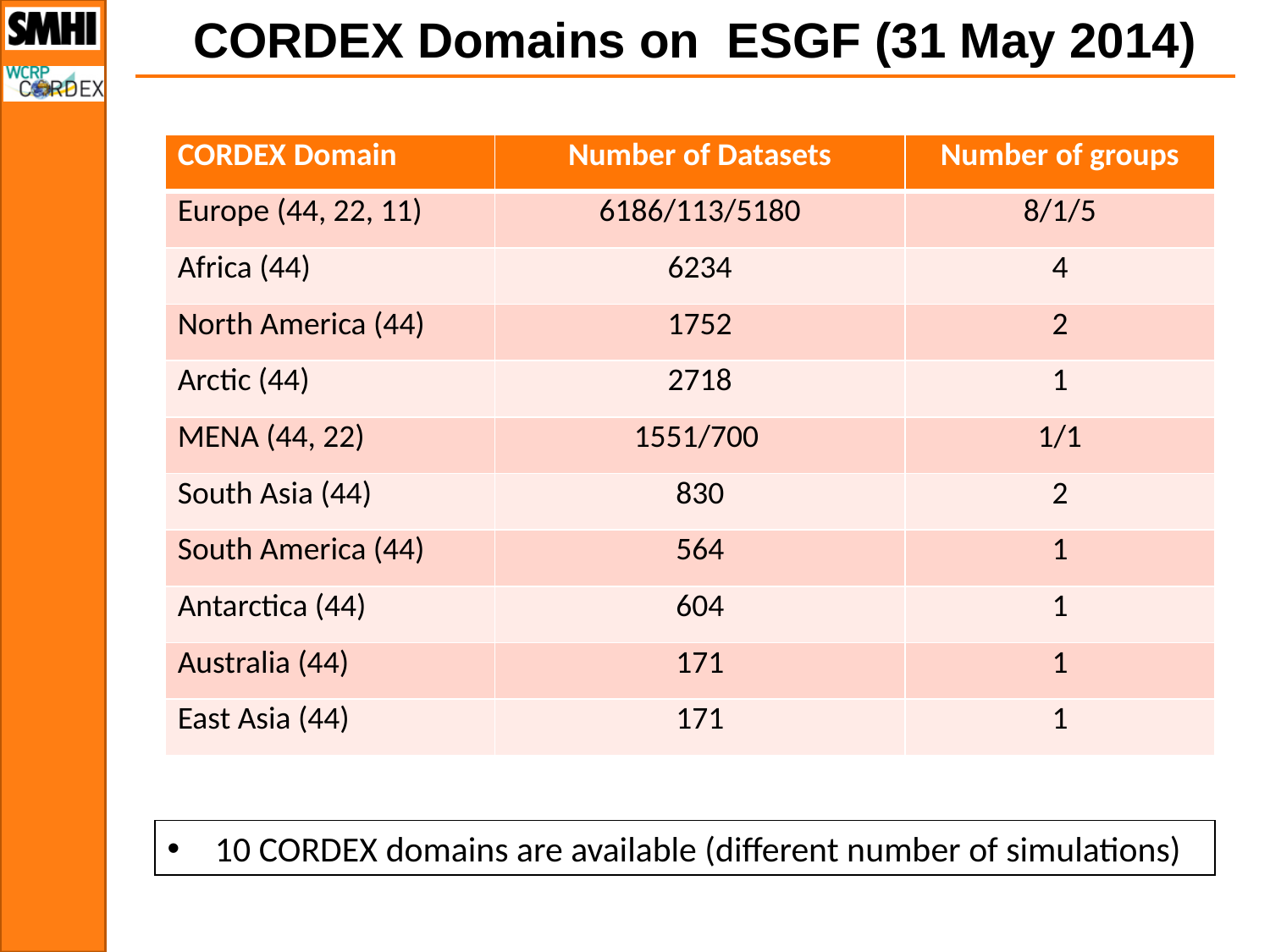

CORDEX Domains on  ESGF (31 May 2014)
| CORDEX Domain | Number of Datasets | Number of groups |
| --- | --- | --- |
| Europe (44, 22, 11) | 6186/113/5180 | 8/1/5 |
| Africa (44) | 6234 | 4 |
| North America (44) | 1752 | 2 |
| Arctic (44) | 2718 | 1 |
| MENA (44, 22) | 1551/700 | 1/1 |
| South Asia (44) | 830 | 2 |
| South America (44) | 564 | 1 |
| Antarctica (44) | 604 | 1 |
| Australia (44) | 171 | 1 |
| East Asia (44) | 171 | 1 |
10 CORDEX domains are available (different number of simulations)